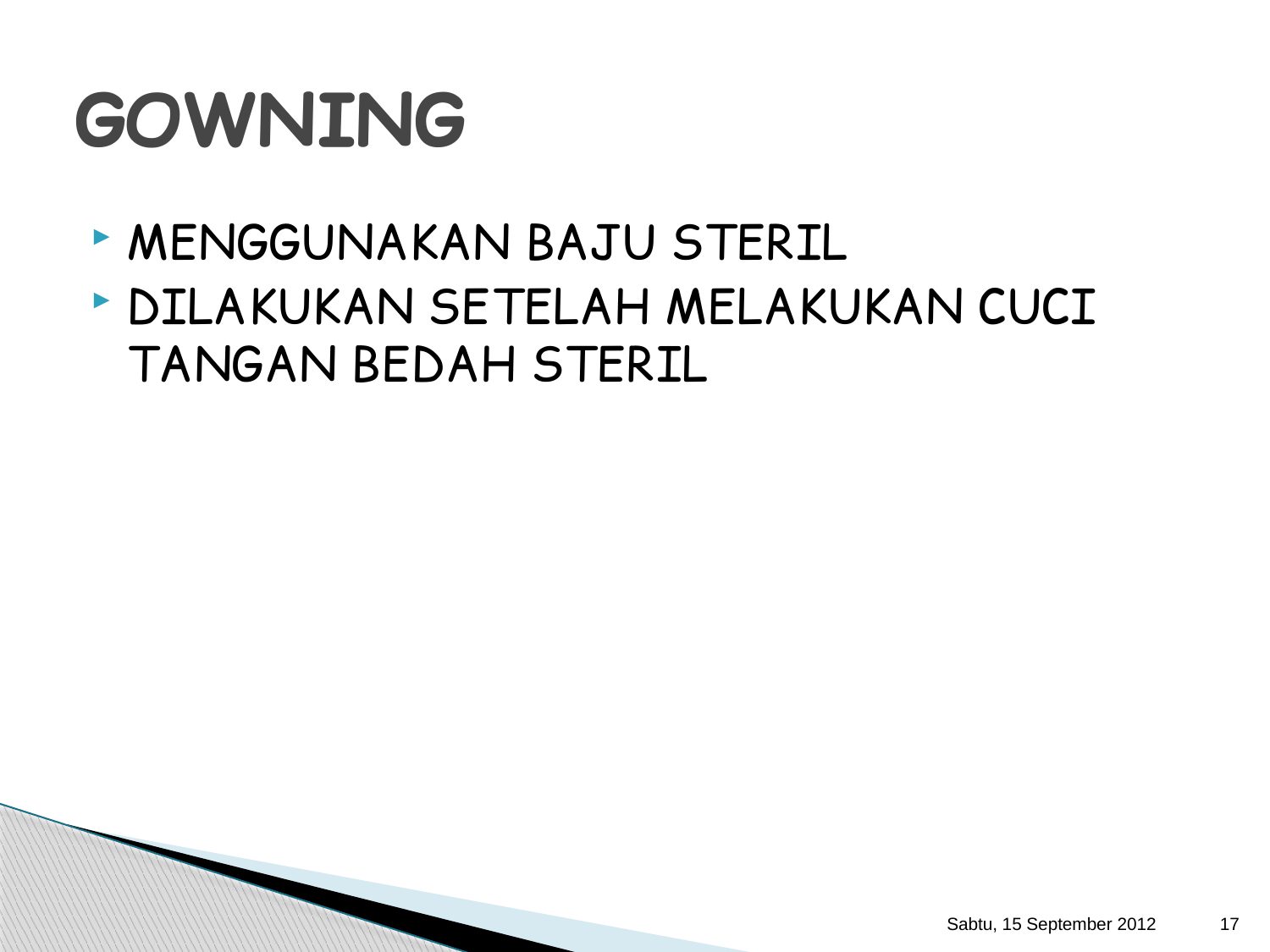

# GOWNING
MENGGUNAKAN BAJU STERIL
DILAKUKAN SETELAH MELAKUKAN CUCI TANGAN BEDAH STERIL
Sabtu, 15 September 2012
17